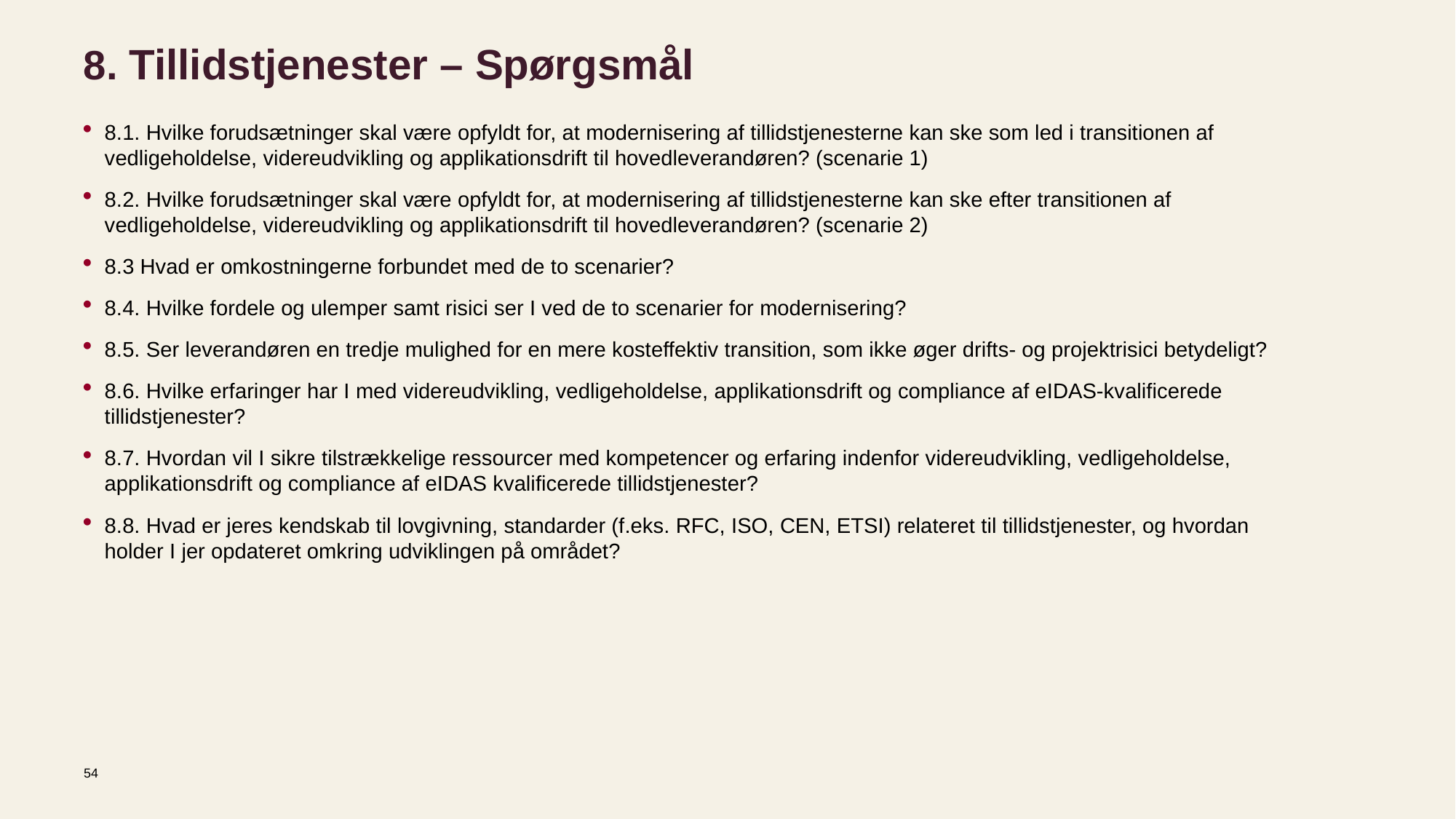

# 8. Tillidstjenester – Spørgsmål
8.1. Hvilke forudsætninger skal være opfyldt for, at modernisering af tillidstjenesterne kan ske som led i transitionen af vedligeholdelse, videreudvikling og applikationsdrift til hovedleverandøren? (scenarie 1)
8.2. Hvilke forudsætninger skal være opfyldt for, at modernisering af tillidstjenesterne kan ske efter transitionen af vedligeholdelse, videreudvikling og applikationsdrift til hovedleverandøren? (scenarie 2)
8.3 Hvad er omkostningerne forbundet med de to scenarier?
8.4. Hvilke fordele og ulemper samt risici ser I ved de to scenarier for modernisering?
8.5. Ser leverandøren en tredje mulighed for en mere kosteffektiv transition, som ikke øger drifts- og projektrisici betydeligt?
8.6. Hvilke erfaringer har I med videreudvikling, vedligeholdelse, applikationsdrift og compliance af eIDAS-kvalificerede tillidstjenester?
8.7. Hvordan vil I sikre tilstrækkelige ressourcer med kompetencer og erfaring indenfor videreudvikling, vedligeholdelse, applikationsdrift og compliance af eIDAS kvalificerede tillidstjenester?
8.8. Hvad er jeres kendskab til lovgivning, standarder (f.eks. RFC, ISO, CEN, ETSI) relateret til tillidstjenester, og hvordan holder I jer opdateret omkring udviklingen på området?

54